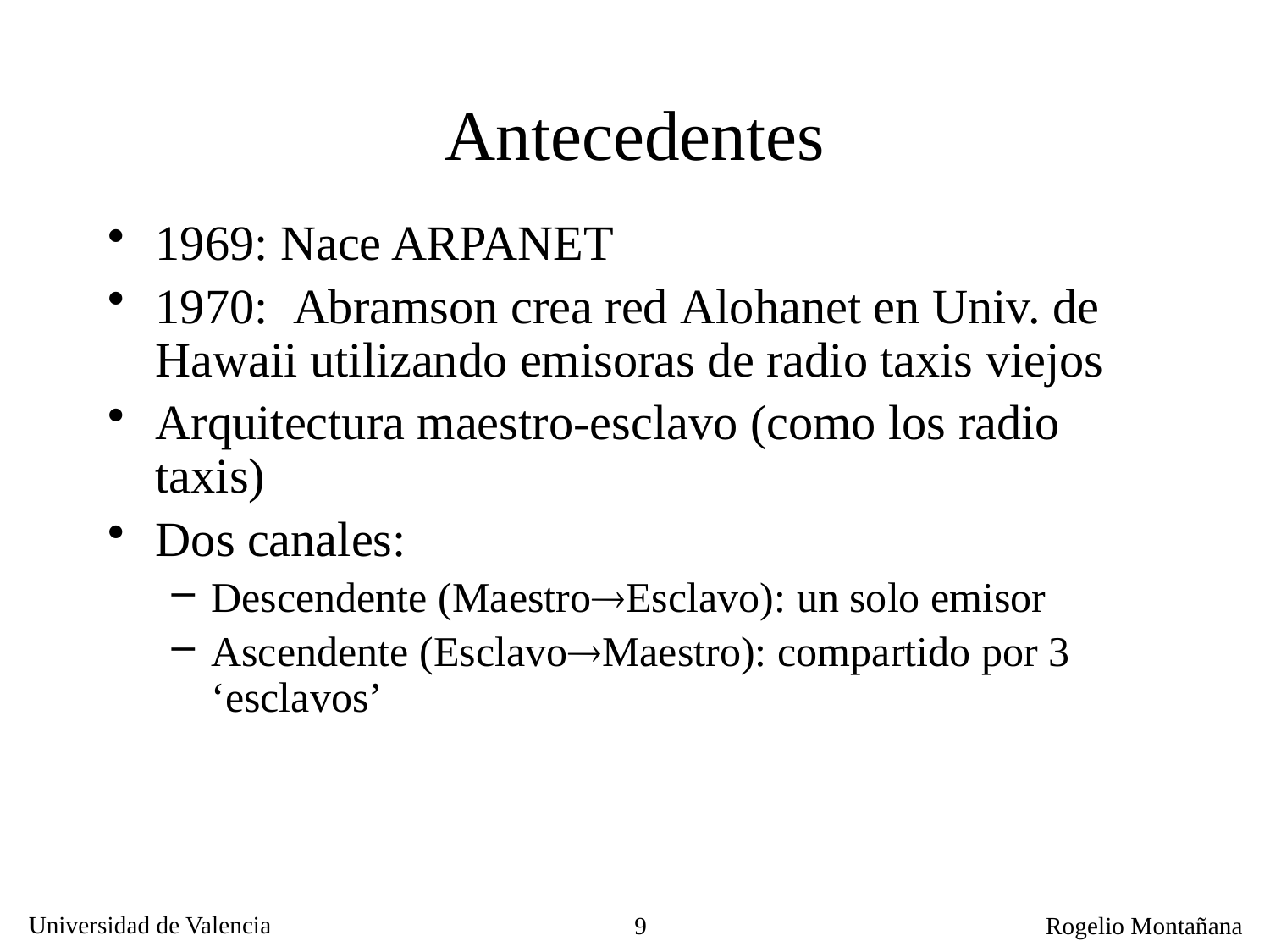

# Antecedentes
1969: Nace ARPANET
1970:  Abramson crea red Alohanet en Univ. de Hawaii utilizando emisoras de radio taxis viejos
Arquitectura maestro-esclavo (como los radio taxis)
Dos canales:
Descendente (Maestro→Esclavo): un solo emisor
Ascendente (Esclavo→Maestro): compartido por 3 ‘esclavos’